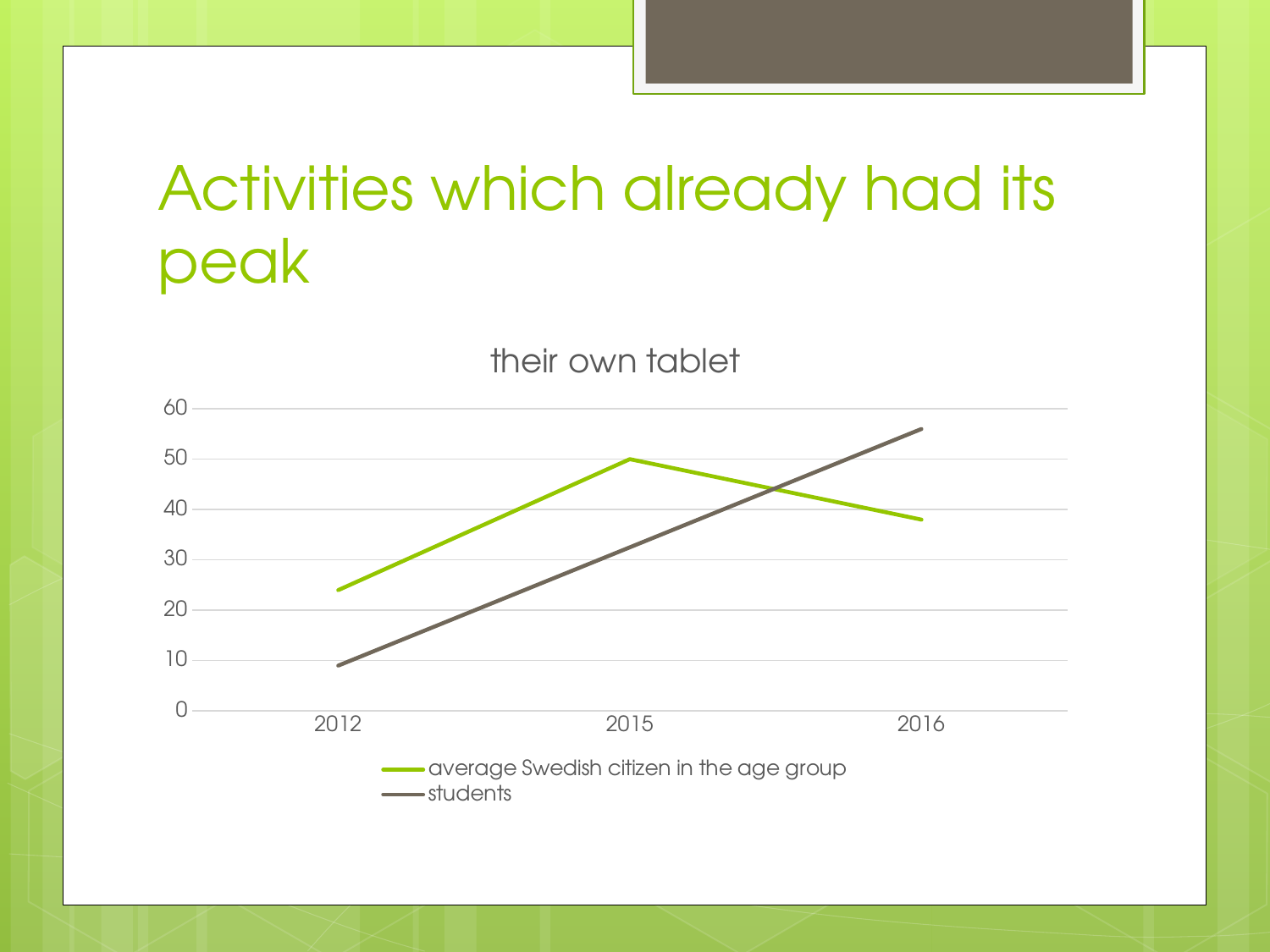

# Activities which already had its peak

### Chart: their own tablet

| Category | average Swedish citizen in the age group | students |
|---|---|---|
| 2012.0 | 24.0 | 9.0 |
| 2015.0 | 50.0 | 32.5 |
| 2016.0 | 38.0 | 56.0 |